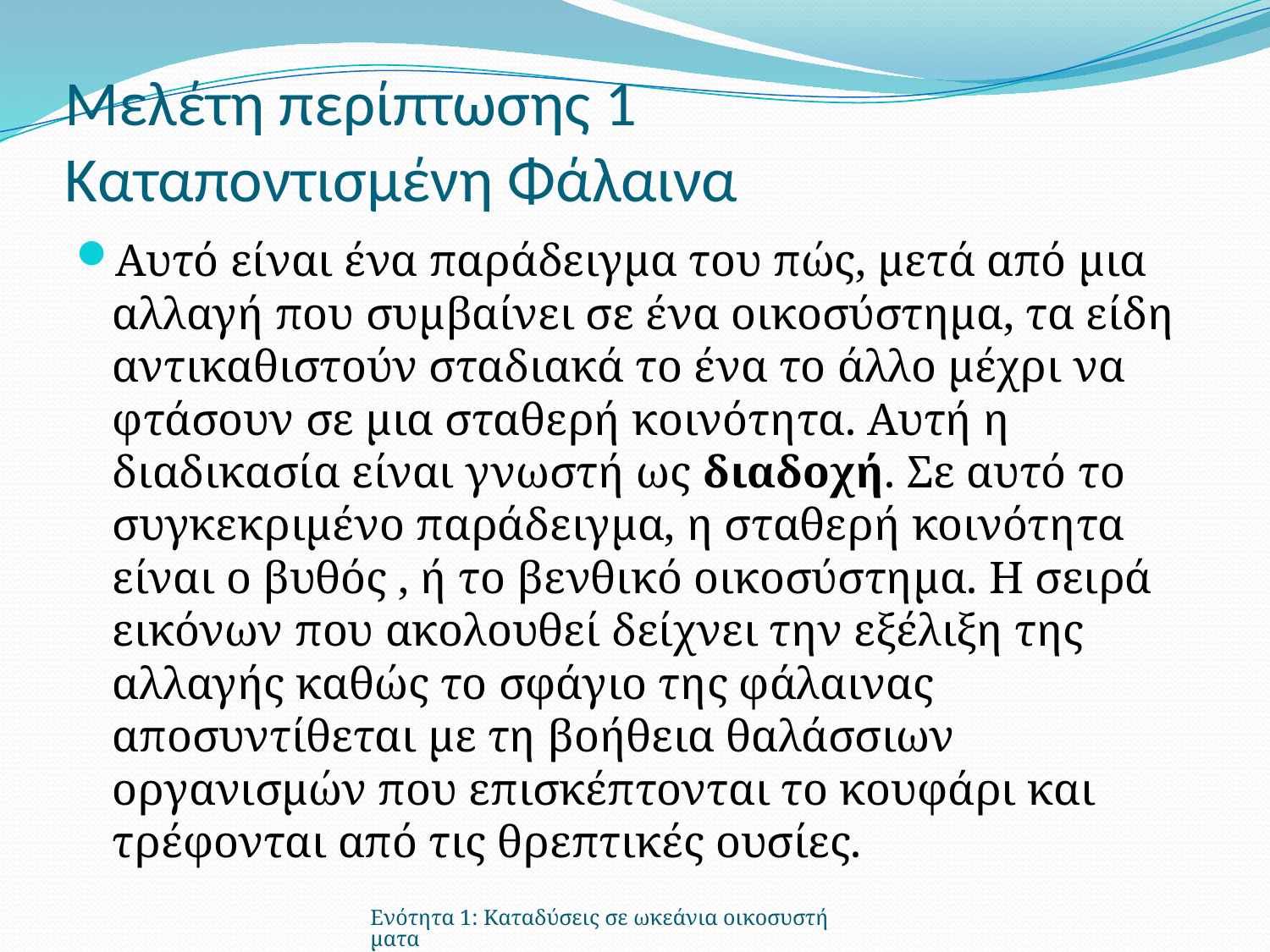

# Μελέτη περίπτωσης 1 Καταποντισμένη Φάλαινα
Αυτό είναι ένα παράδειγμα του πώς, μετά από μια αλλαγή που συμβαίνει σε ένα οικοσύστημα, τα είδη αντικαθιστούν σταδιακά το ένα το άλλο μέχρι να φτάσουν σε μια σταθερή κοινότητα. Αυτή η διαδικασία είναι γνωστή ως διαδοχή. Σε αυτό το συγκεκριμένο παράδειγμα, η σταθερή κοινότητα είναι ο βυθός , ή το βενθικό οικοσύστημα. Η σειρά εικόνων που ακολουθεί δείχνει την εξέλιξη της αλλαγής καθώς το σφάγιο της φάλαινας αποσυντίθεται με τη βοήθεια θαλάσσιων οργανισμών που επισκέπτονται το κουφάρι και τρέφονται από τις θρεπτικές ουσίες.

Ενότητα 1: Καταδύσεις σε ωκεάνια οικοσυστήματα